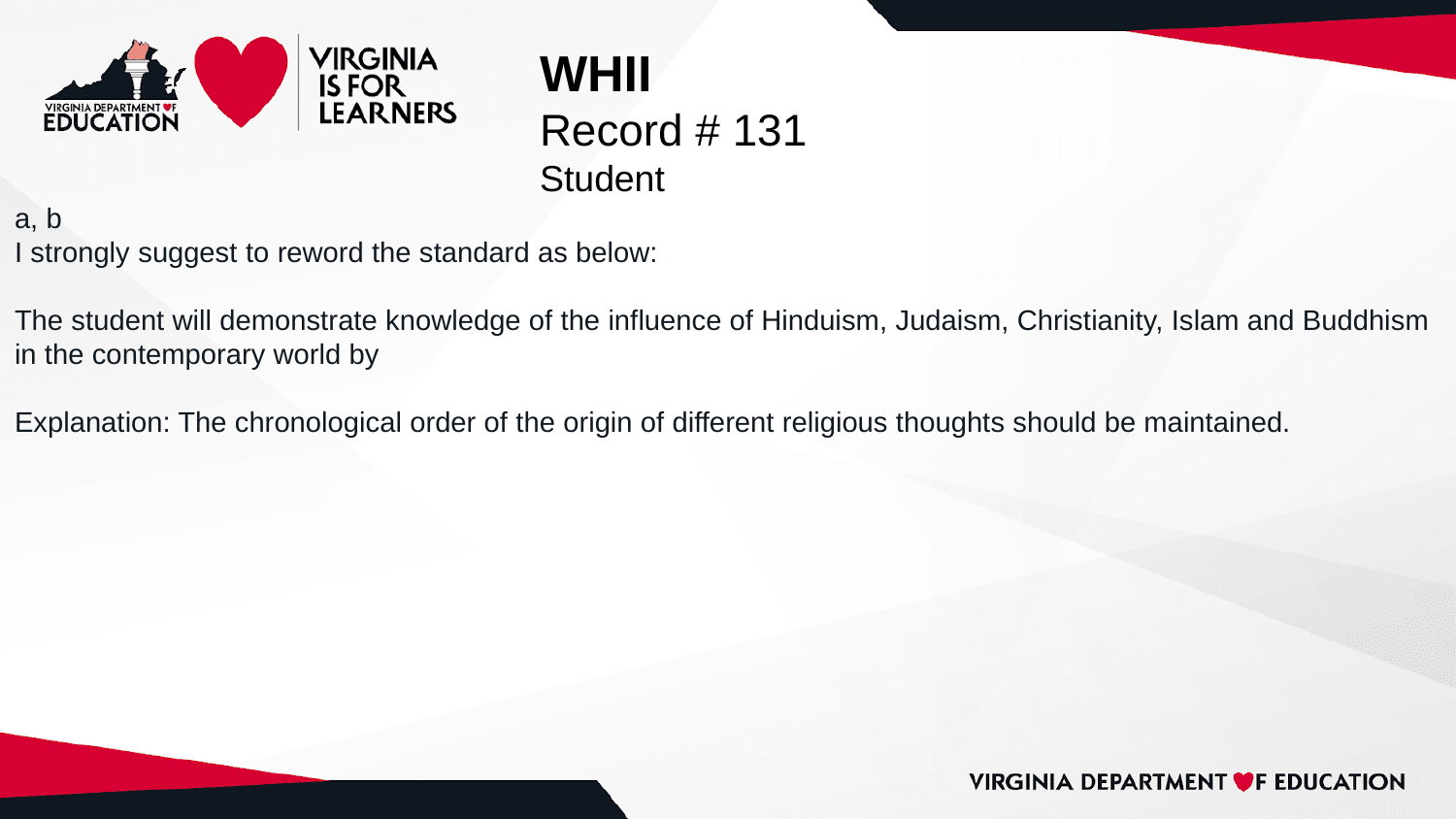

# WHII
Record # 131
Student
a, b
I strongly suggest to reword the standard as below:

The student will demonstrate knowledge of the influence of Hinduism, Judaism, Christianity, Islam and Buddhism in the contemporary world by

Explanation: The chronological order of the origin of different religious thoughts should be maintained.